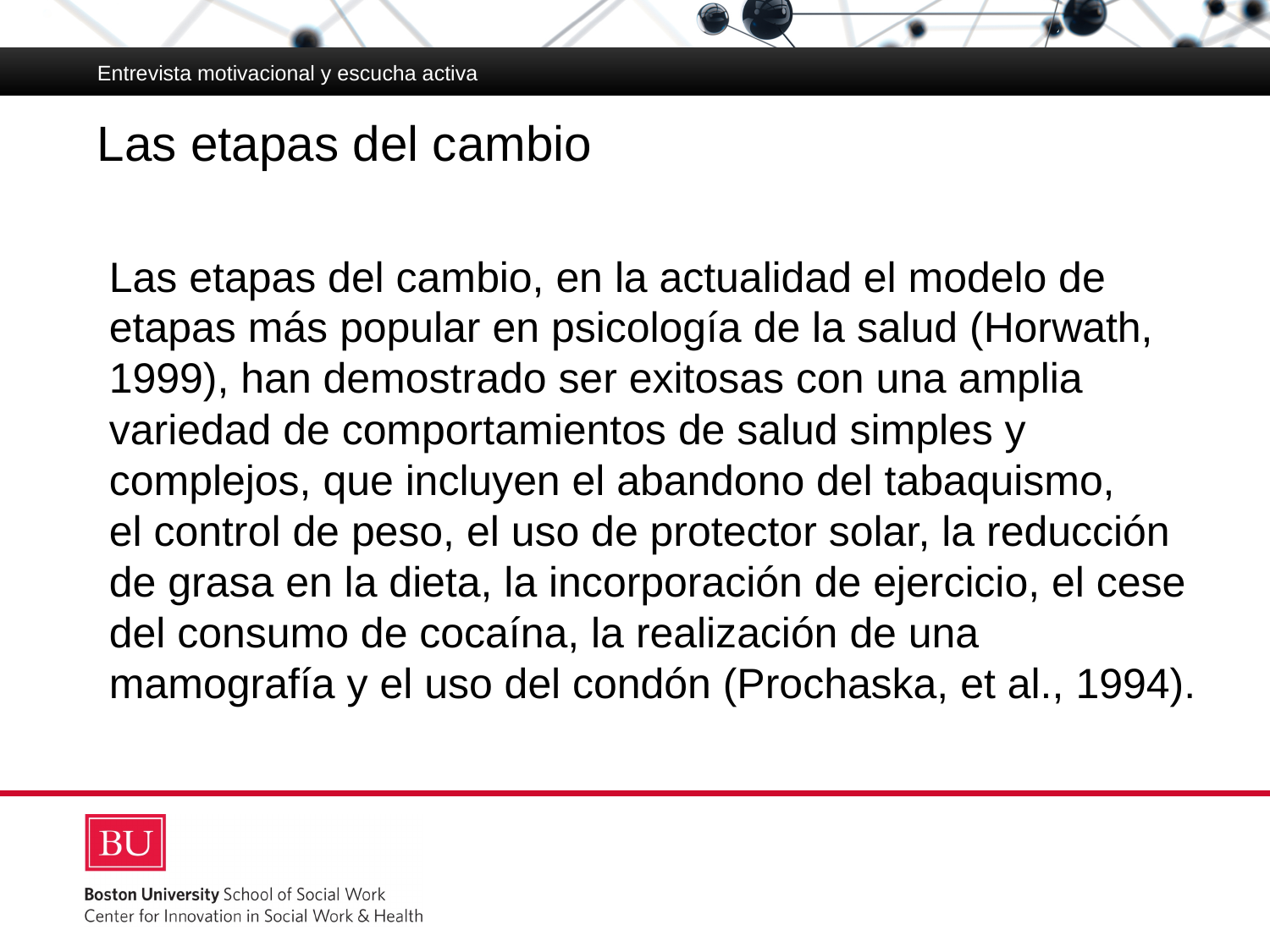

Entrevista motivacional y escucha activa
# Las etapas del cambio
Las etapas del cambio, en la actualidad el modelo de etapas más popular en psicología de la salud (Horwath, 1999), han demostrado ser exitosas con una amplia variedad de comportamientos de salud simples y complejos, que incluyen el abandono del tabaquismo,
el control de peso, el uso de protector solar, la reducción de grasa en la dieta, la incorporación de ejercicio, el cese del consumo de cocaína, la realización de una mamografía y el uso del condón (Prochaska, et al., 1994).